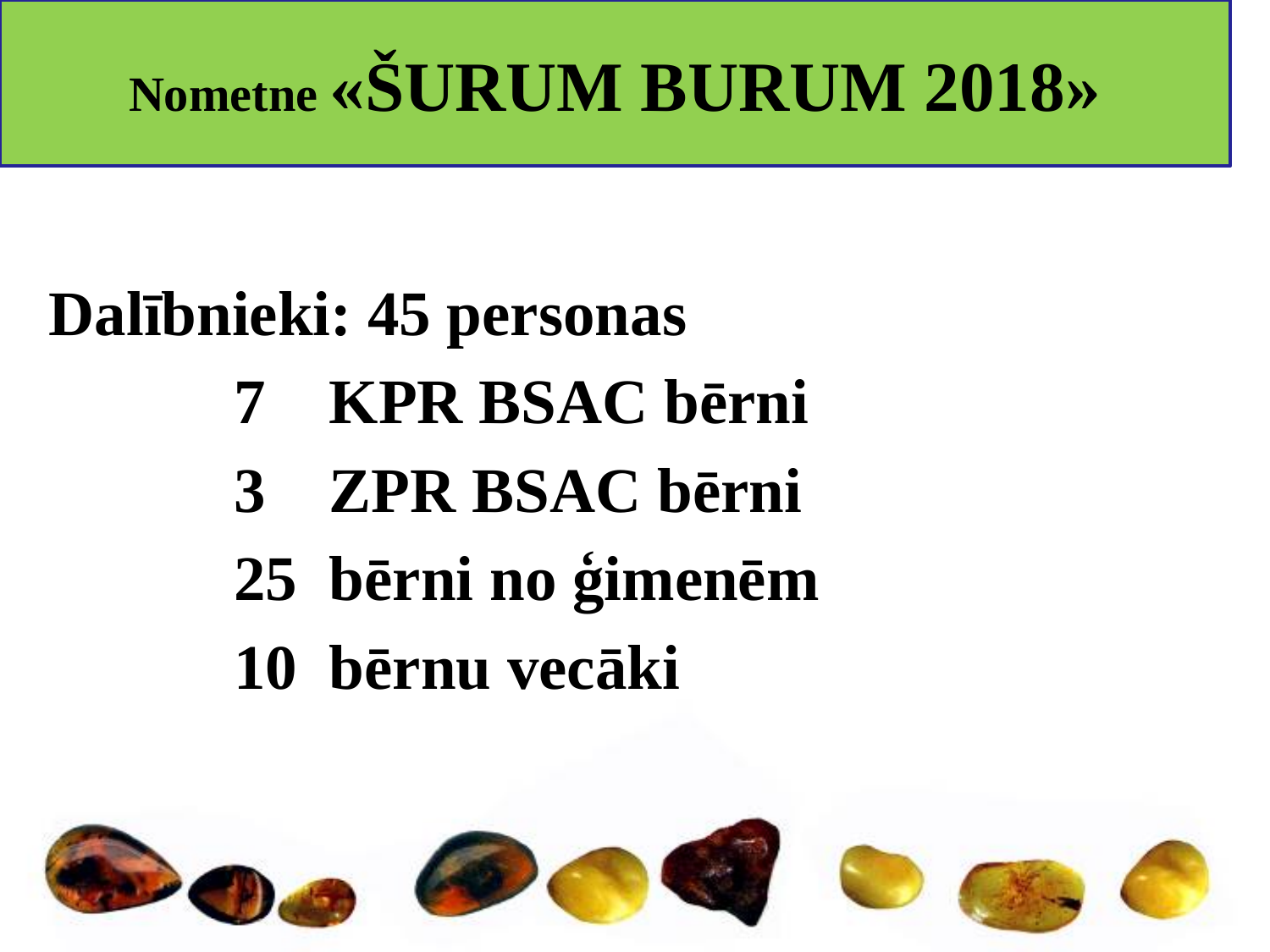

Nometne «ŠURUM BURUM 2018»

Dalībnieki: 45 personas
7    KPR BSAC bērni
3    ZPR BSAC bērni
25  bērni no ģimenēm
10  bērnu vecāki